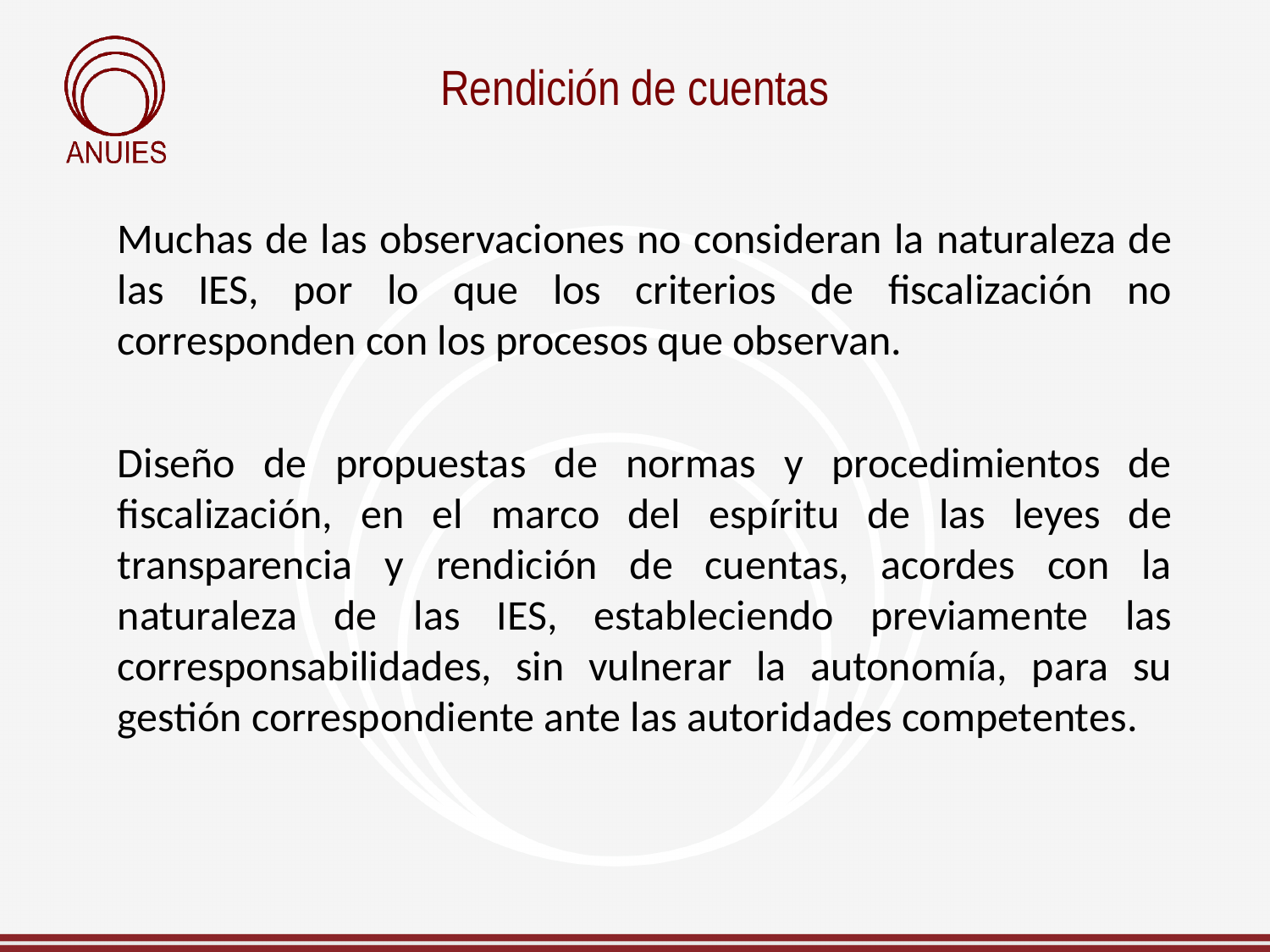

# Rendición de cuentas

Muchas de las observaciones no consideran la naturaleza de las IES, por lo que los criterios de fiscalización no corresponden con los procesos que observan.

Diseño de propuestas de normas y procedimientos de fiscalización, en el marco del espíritu de las leyes de transparencia y rendición de cuentas, acordes con la naturaleza de las IES, estableciendo previamente las corresponsabilidades, sin vulnerar la autonomía, para su gestión correspondiente ante las autoridades competentes.